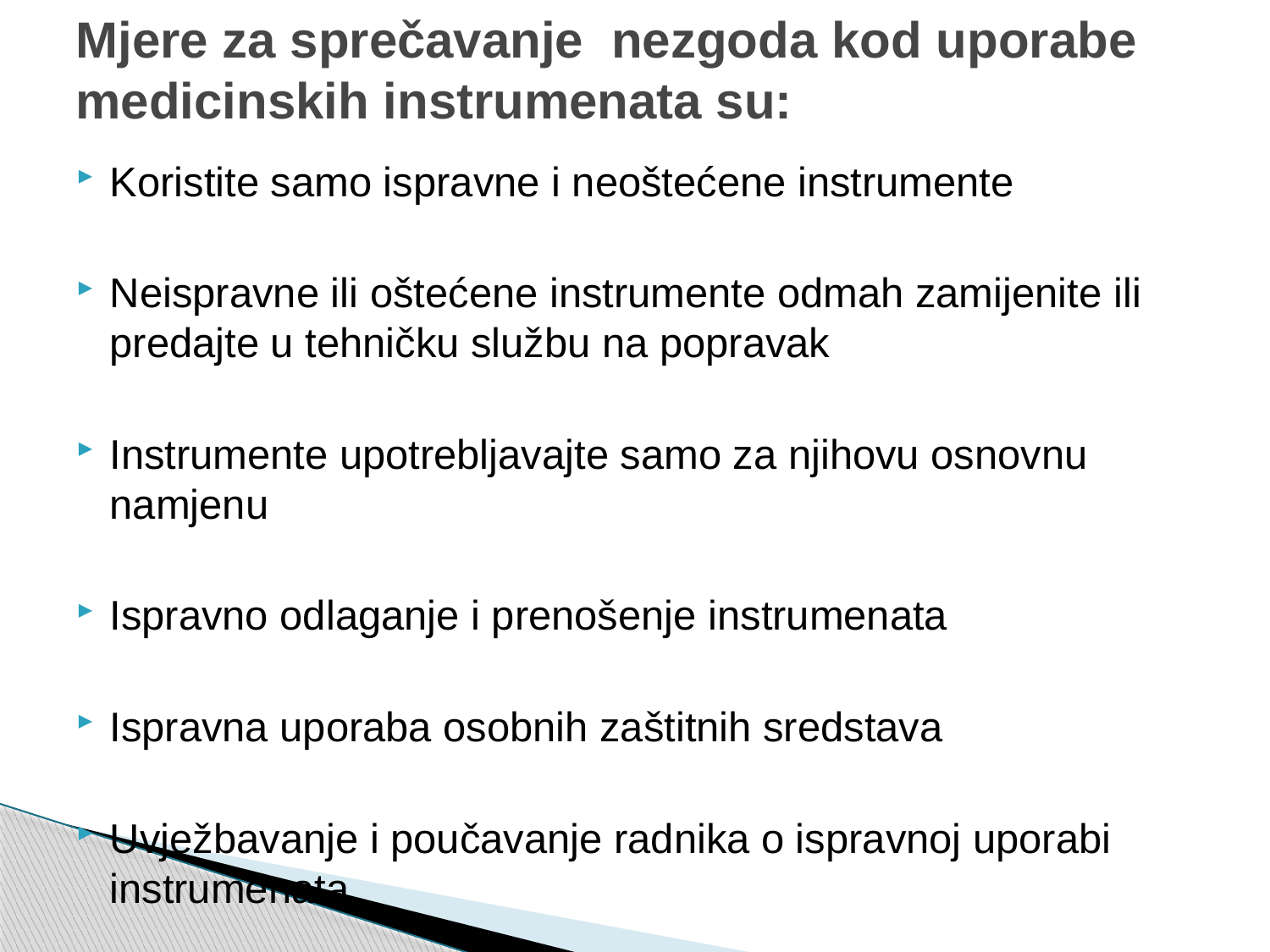

# Mjere za sprečavanje  nezgoda kod uporabe medicinskih instrumenata su:
Koristite samo ispravne i neoštećene instrumente

Neispravne ili oštećene instrumente odmah zamijenite ili predajte u tehničku službu na popravak

Instrumente upotrebljavajte samo za njihovu osnovnu namjenu

Ispravno odlaganje i prenošenje instrumenata

Ispravna uporaba osobnih zaštitnih sredstava

Uvježbavanje i poučavanje radnika o ispravnoj uporabi instrumenata